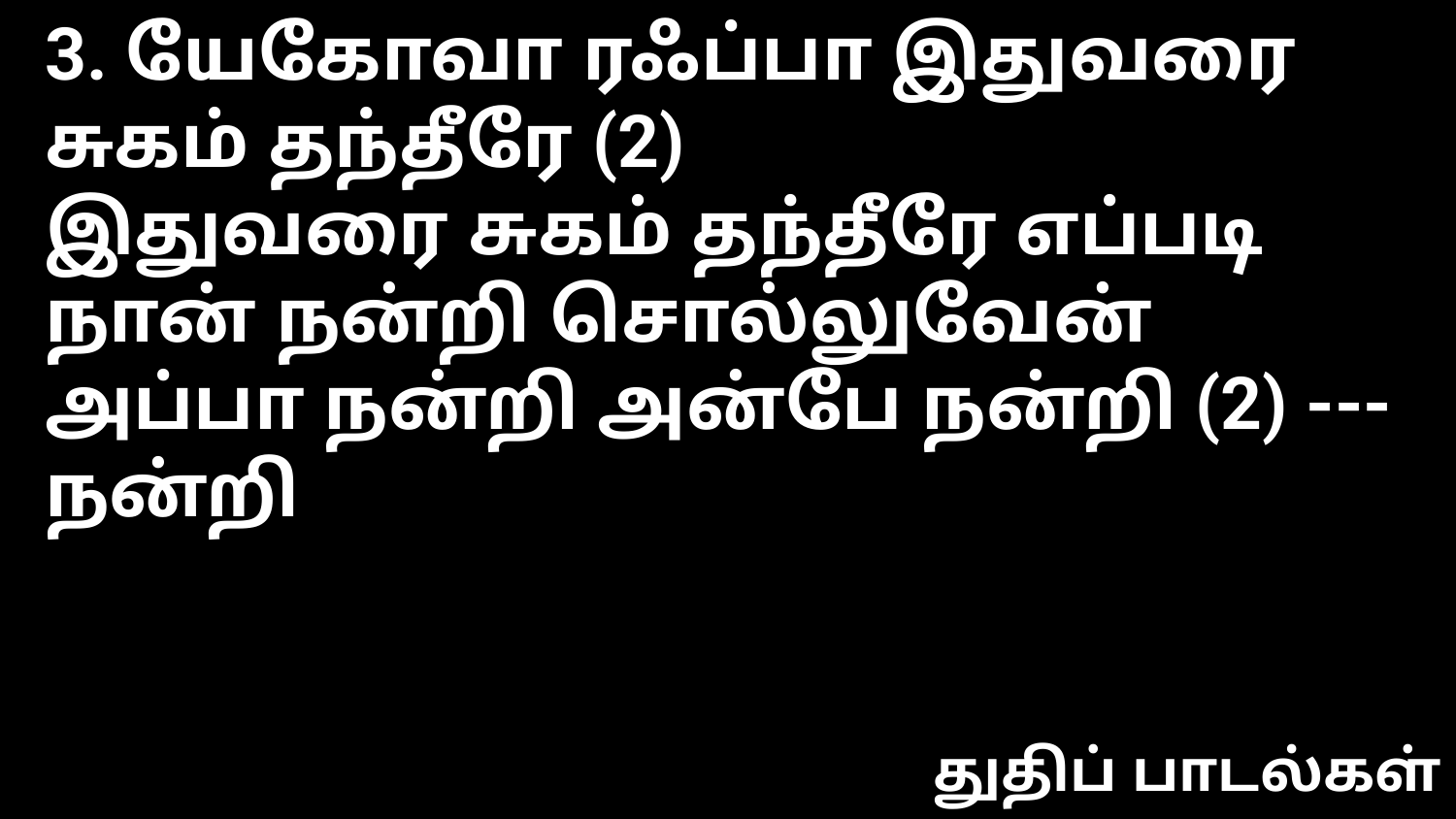

3. யேகோவா ரஃப்பா இதுவரை சுகம் தந்தீரே (2)
இதுவரை சுகம் தந்தீரே எப்படி நான் நன்றி சொல்லுவேன்
அப்பா நன்றி அன்பே நன்றி (2) --- நன்றி

துதிப் பாடல்கள்